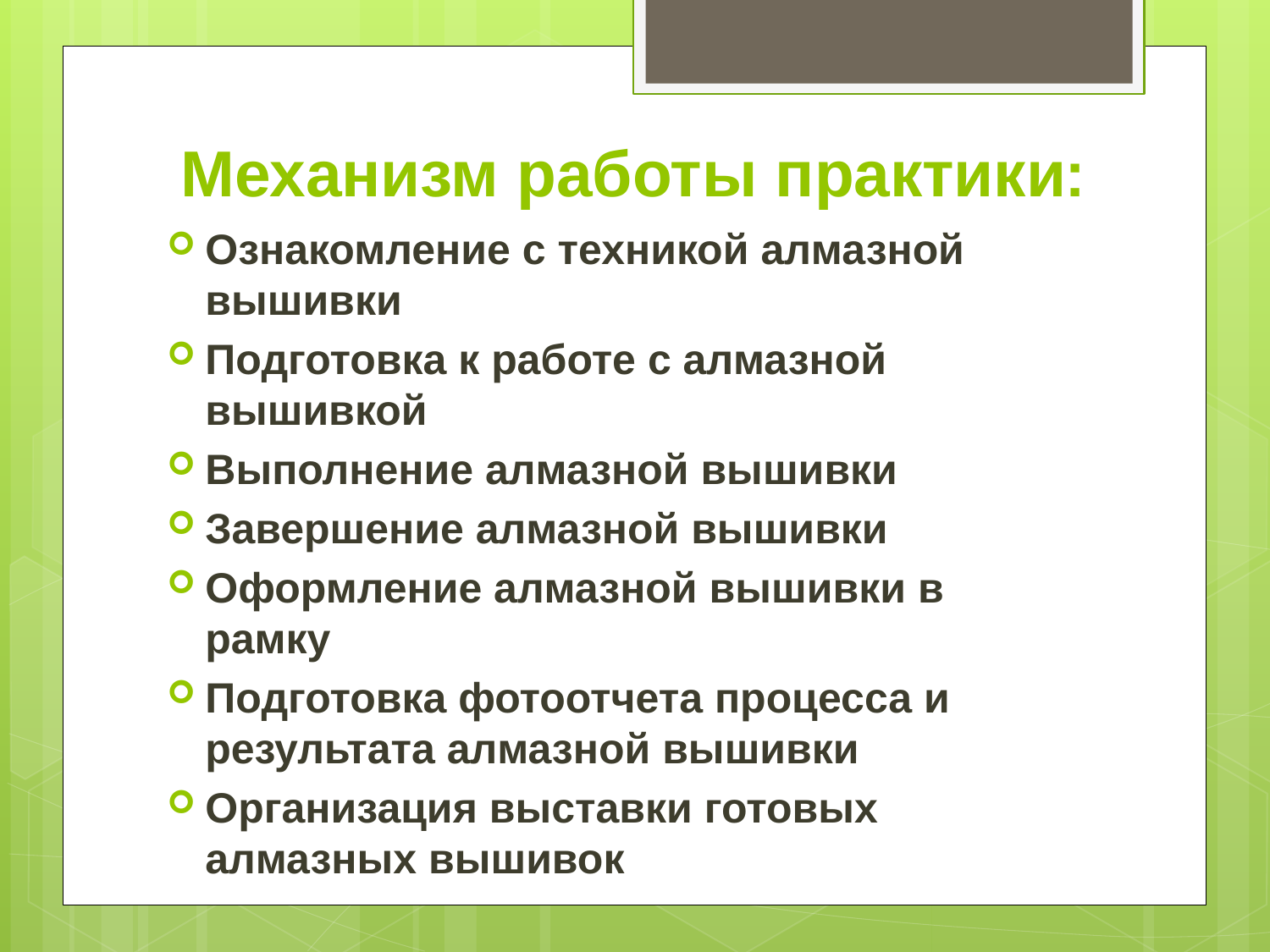

# Механизм работы практики:
Ознакомление с техникой алмазной вышивки
Подготовка к работе с алмазной вышивкой
Выполнение алмазной вышивки
Завершение алмазной вышивки
Оформление алмазной вышивки в рамку
Подготовка фотоотчета процесса и результата алмазной вышивки
Организация выставки готовых алмазных вышивок